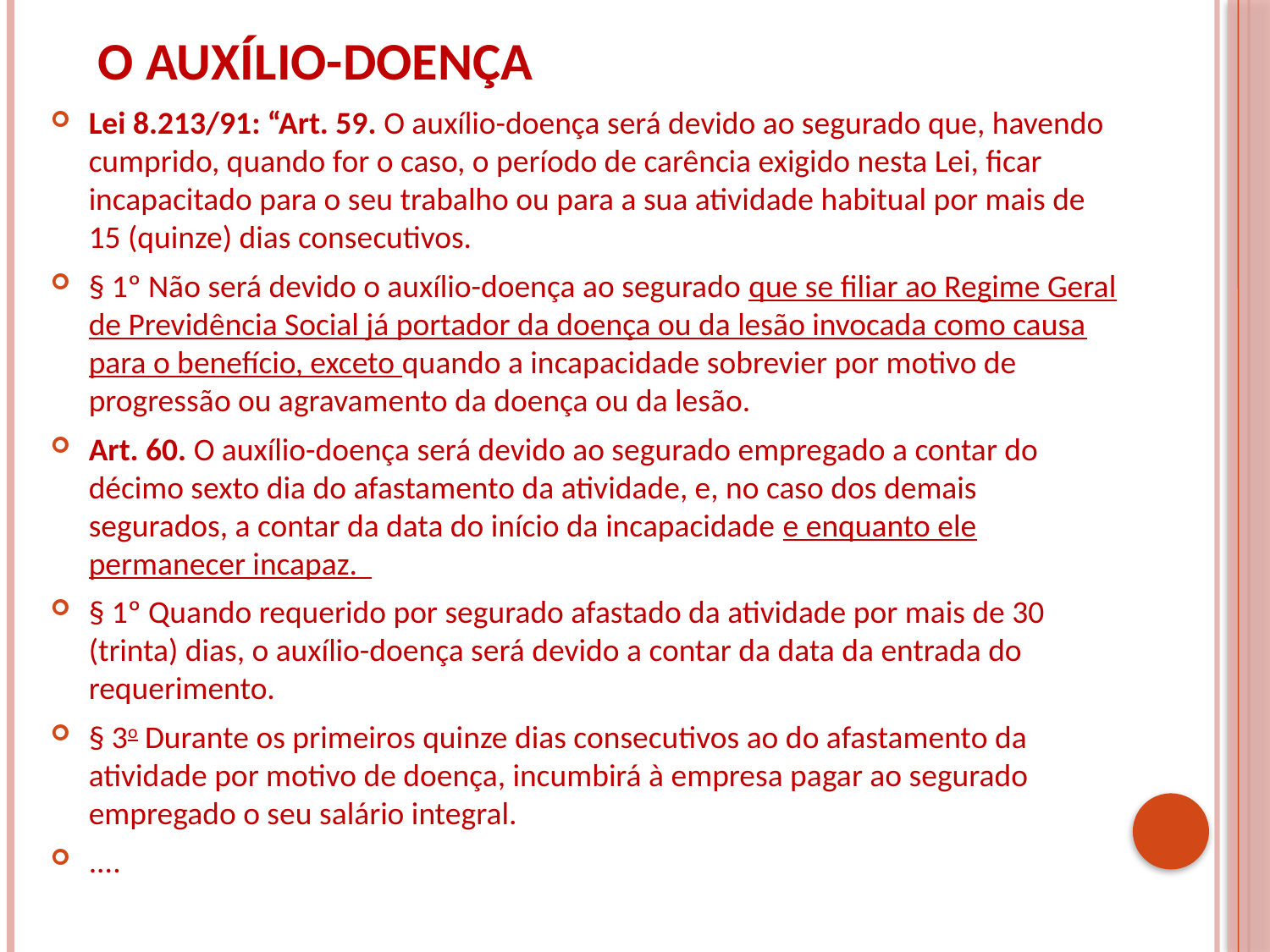

# O AUXÍLIO-DOENÇA
Lei 8.213/91: “Art. 59. O auxílio-doença será devido ao segurado que, havendo cumprido, quando for o caso, o período de carência exigido nesta Lei, ficar incapacitado para o seu trabalho ou para a sua atividade habitual por mais de 15 (quinze) dias consecutivos.
§ 1º Não será devido o auxílio-doença ao segurado que se filiar ao Regime Geral de Previdência Social já portador da doença ou da lesão invocada como causa para o benefício, exceto quando a incapacidade sobrevier por motivo de progressão ou agravamento da doença ou da lesão.
Art. 60. O auxílio-doença será devido ao segurado empregado a contar do décimo sexto dia do afastamento da atividade, e, no caso dos demais segurados, a contar da data do início da incapacidade e enquanto ele permanecer incapaz.
§ 1º Quando requerido por segurado afastado da atividade por mais de 30 (trinta) dias, o auxílio-doença será devido a contar da data da entrada do requerimento.
§ 3o Durante os primeiros quinze dias consecutivos ao do afastamento da atividade por motivo de doença, incumbirá à empresa pagar ao segurado empregado o seu salário integral.
....